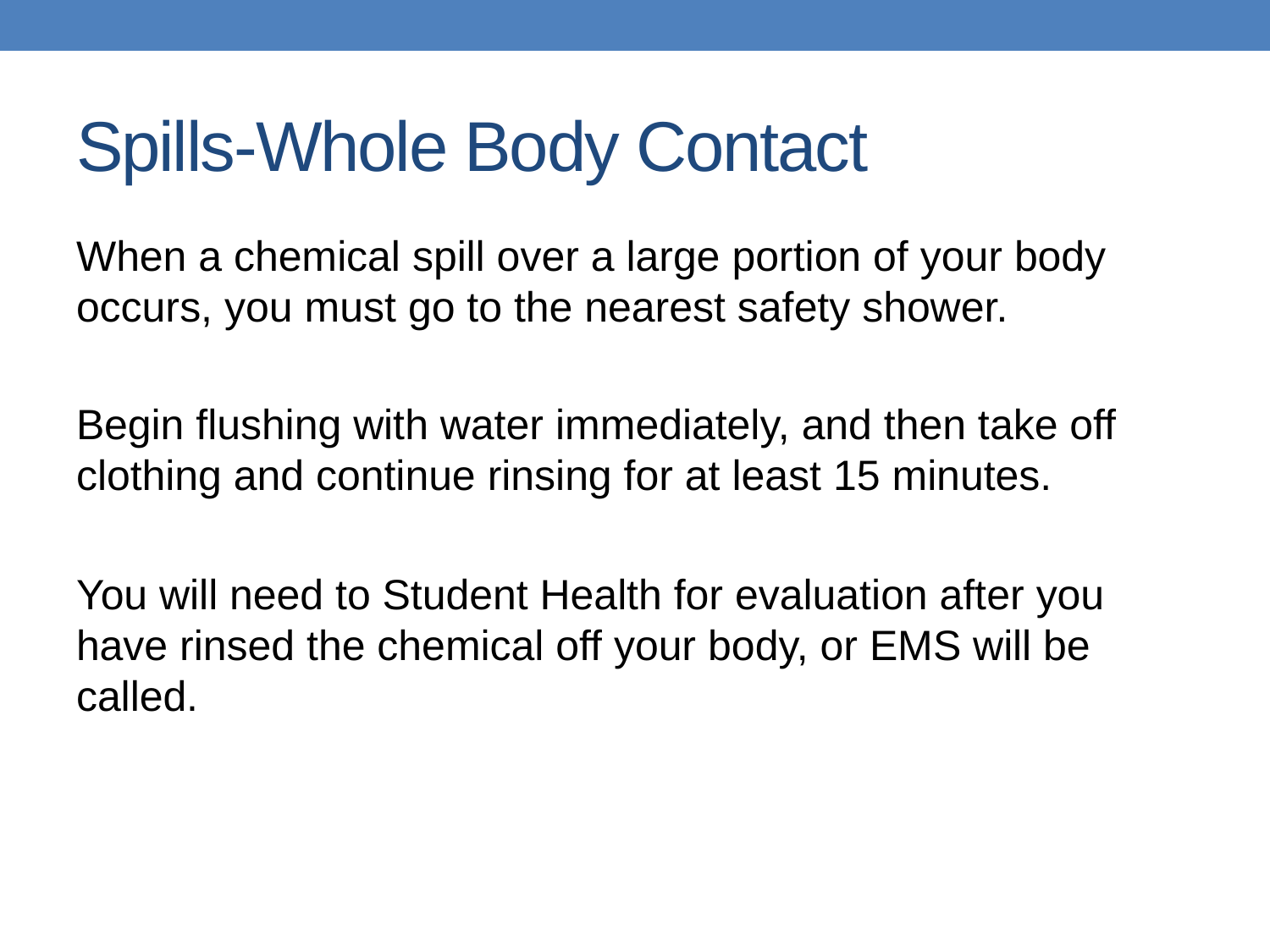

# Spills-Whole Body Contact
When a chemical spill over a large portion of your body occurs, you must go to the nearest safety shower.

Begin flushing with water immediately, and then take off clothing and continue rinsing for at least 15 minutes.

You will need to Student Health for evaluation after you have rinsed the chemical off your body, or EMS will be called.